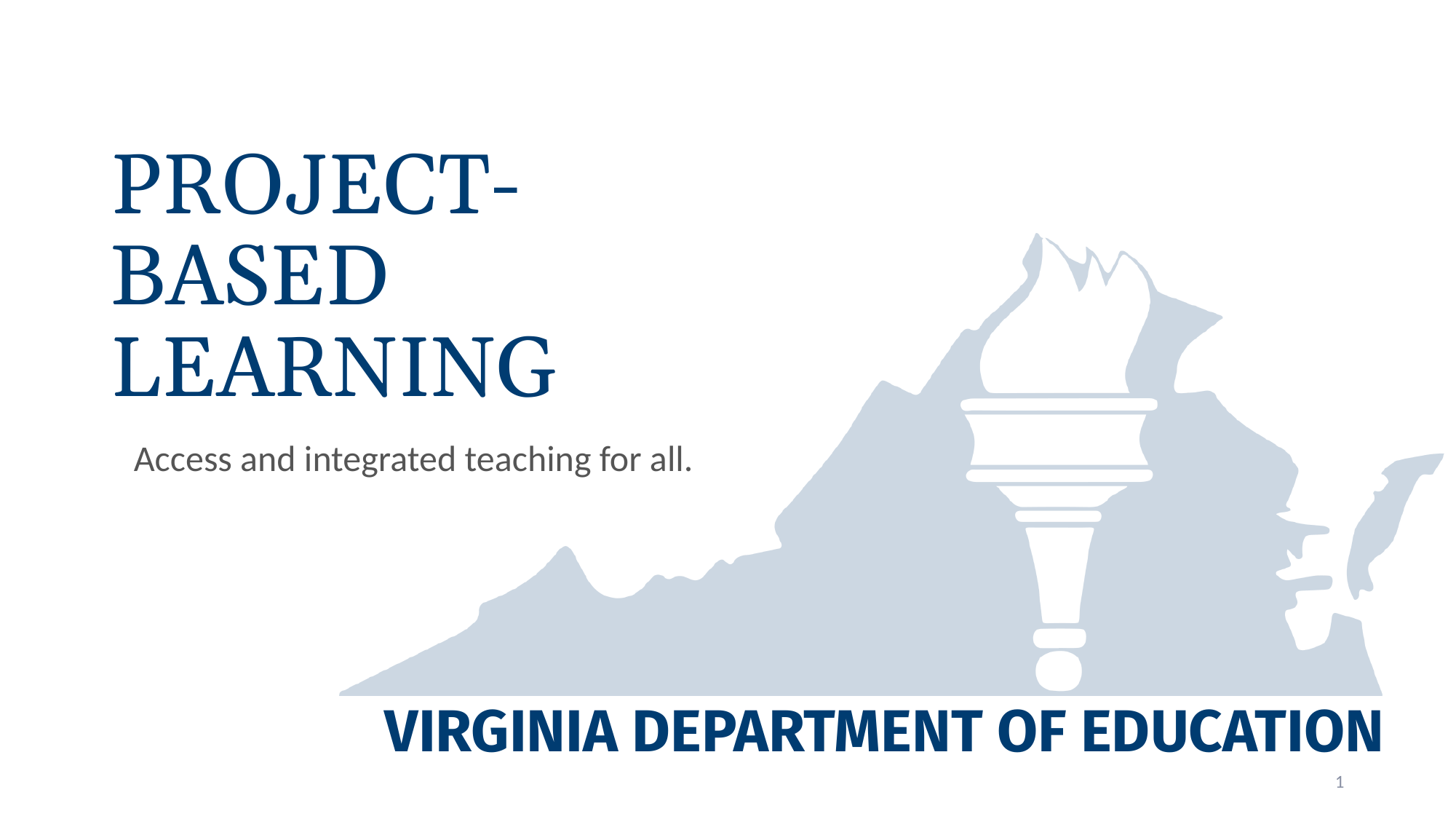

# Project-Based Learning
Access and integrated teaching for all.

1